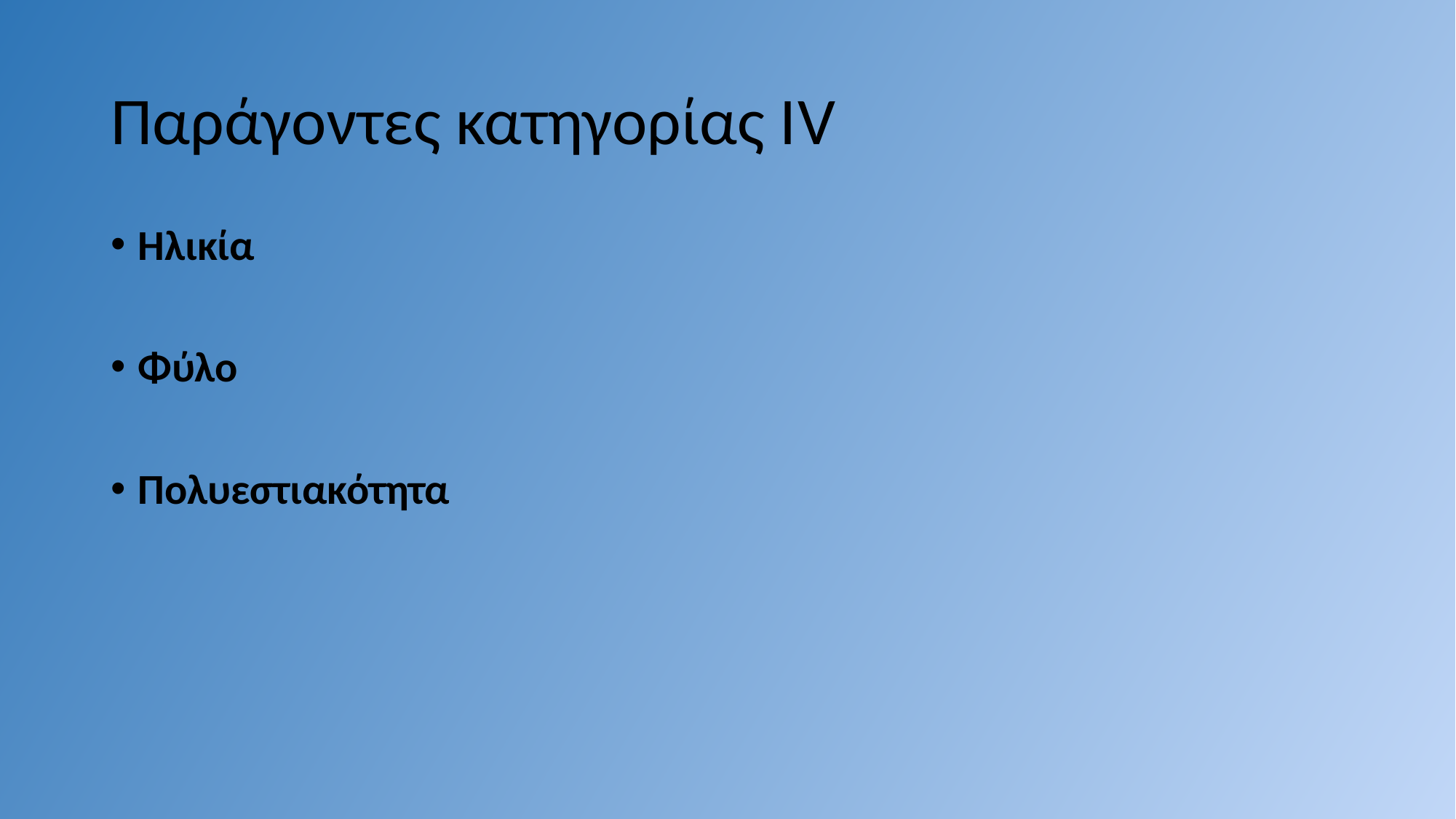

# Παράγοντες κατηγορίας ΙV
Ηλικία

Φύλο

Πολυεστιακότητα